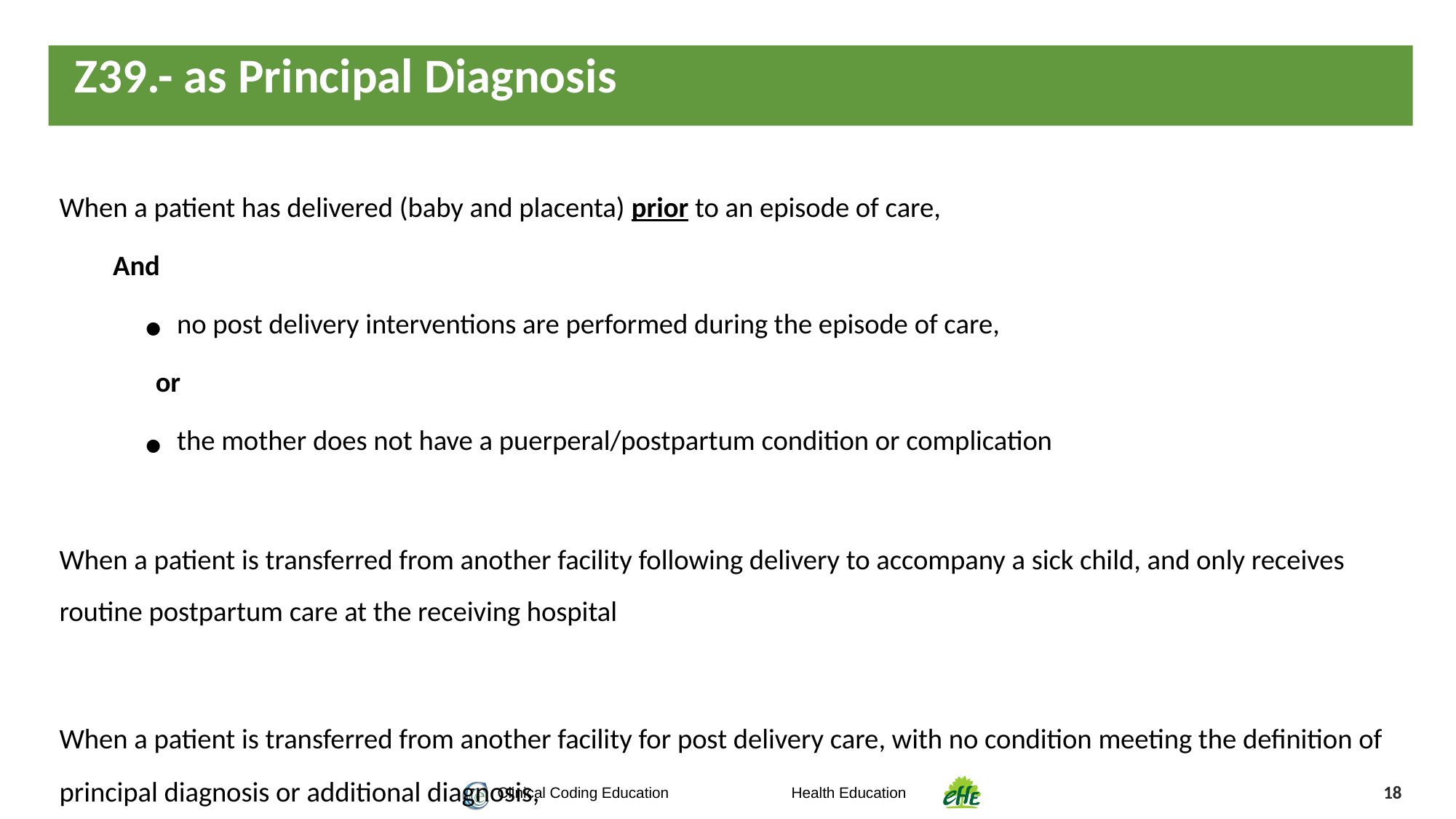

Z39.- as Principal Diagnosis

When a patient has delivered (baby and placenta) prior to an episode of care,
And
no post delivery interventions are performed during the episode of care,
or
the mother does not have a puerperal/postpartum condition or complication

When a patient is transferred from another facility following delivery to accompany a sick child, and only receives routine postpartum care at the receiving hospital

When a patient is transferred from another facility for post delivery care, with no condition meeting the definition of principal diagnosis or additional diagnosis,
18